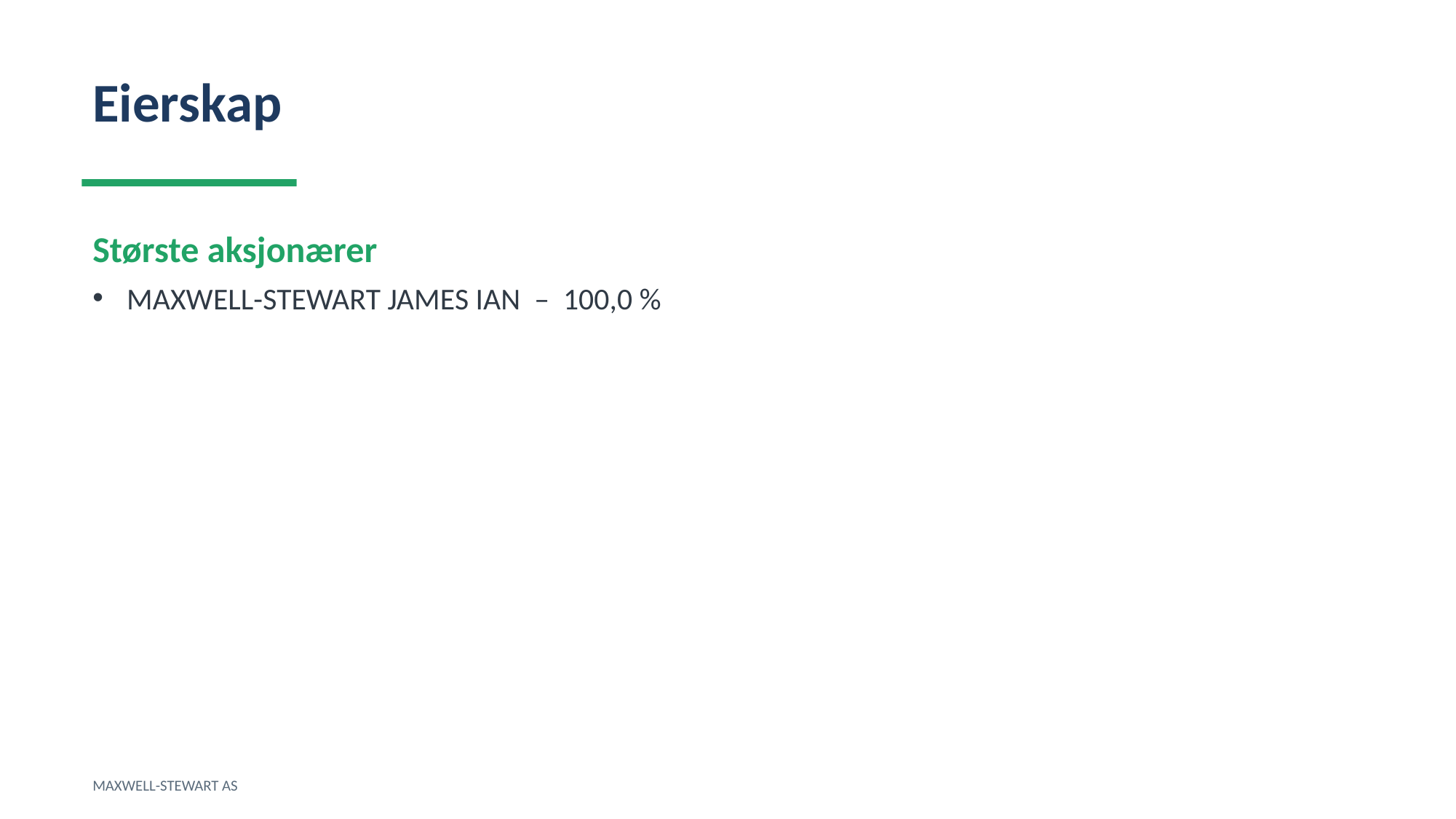

Eierskap

Største aksjonærer
MAXWELL-STEWART JAMES IAN  –  100,0 %
MAXWELL-STEWART AS